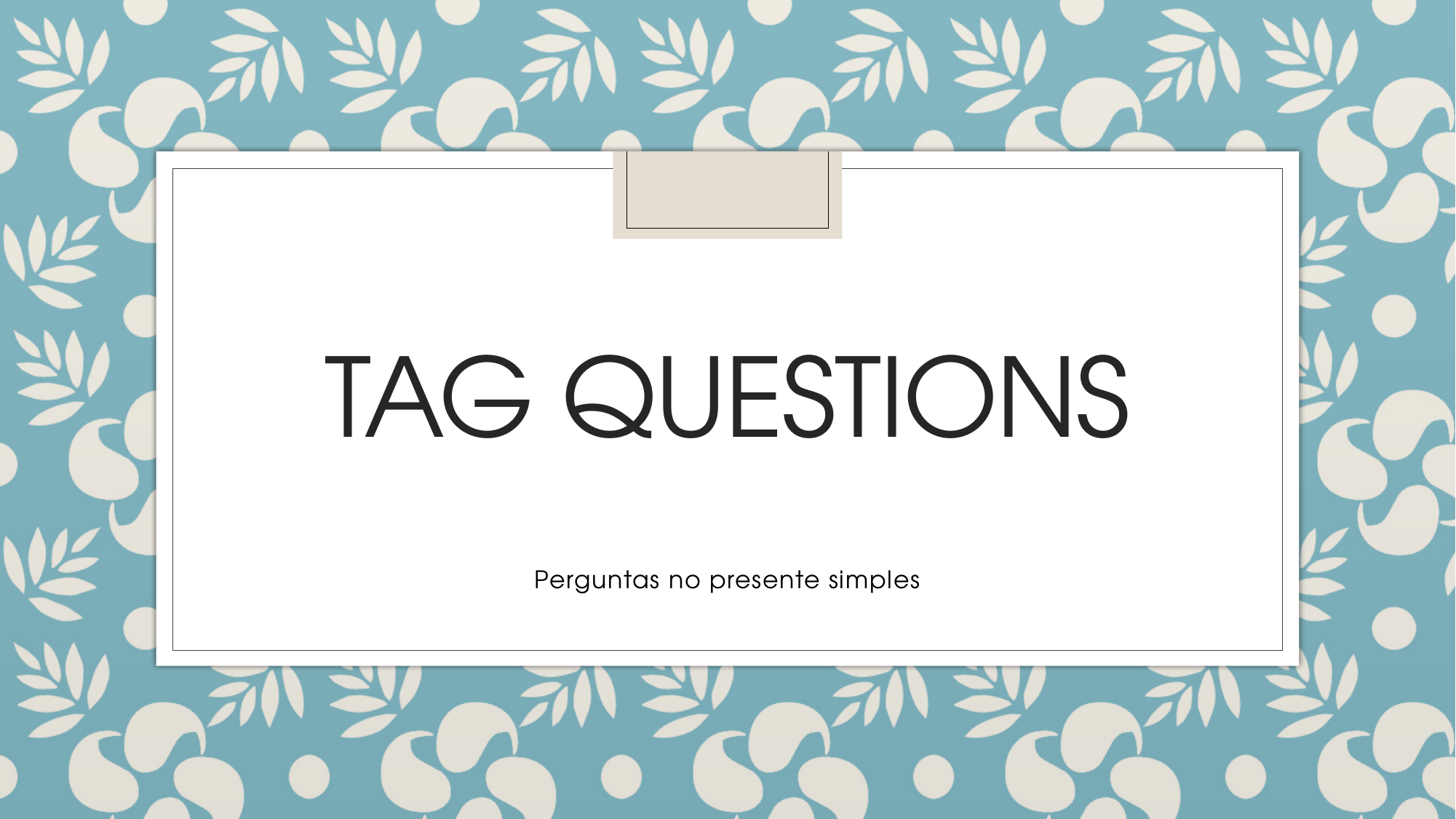

# Tag QUestions
Perguntas no presente simples